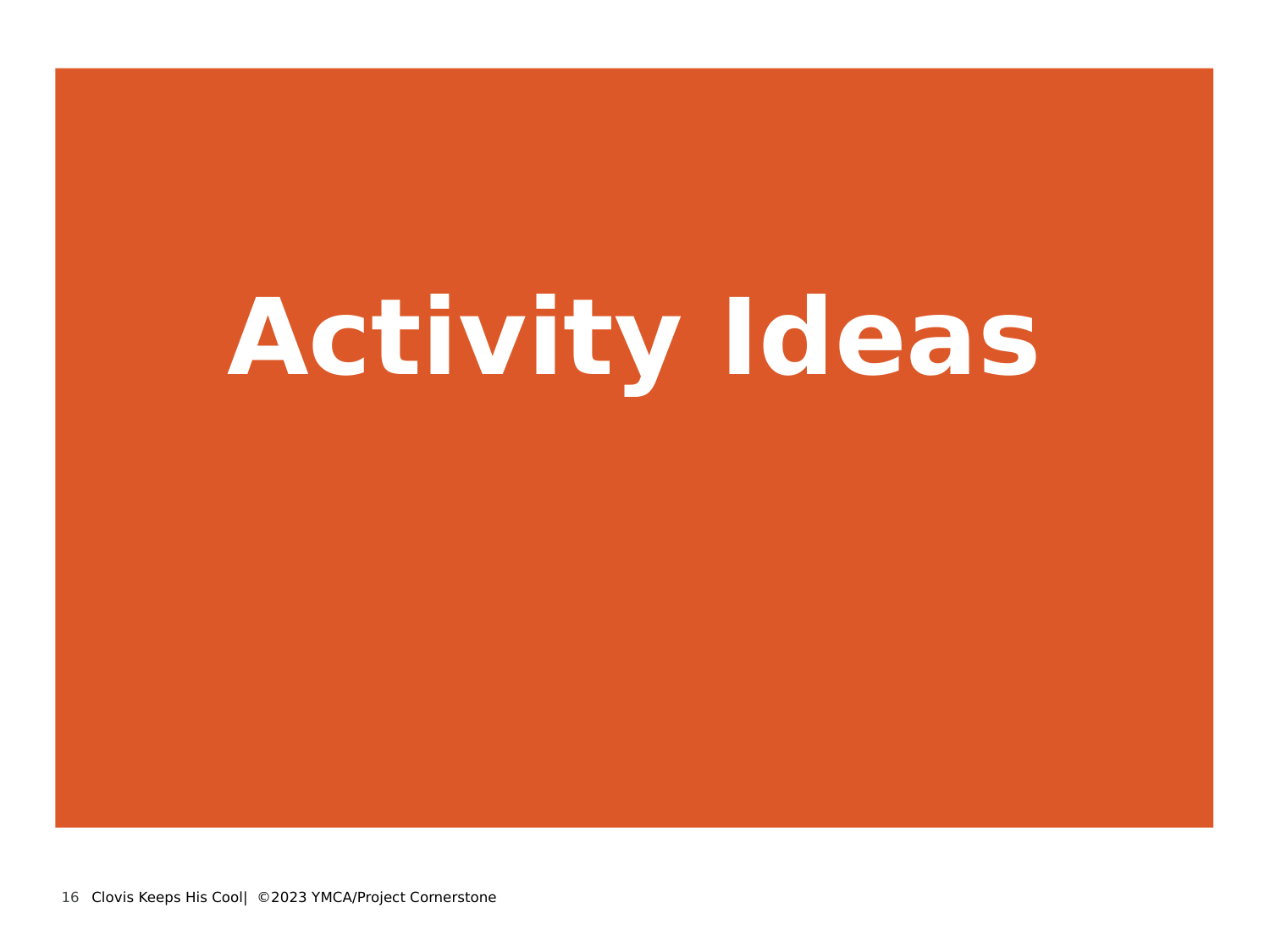

Activity Ideas
16
Clovis Keeps His Cool|  ©2023 YMCA/Project Cornerstone